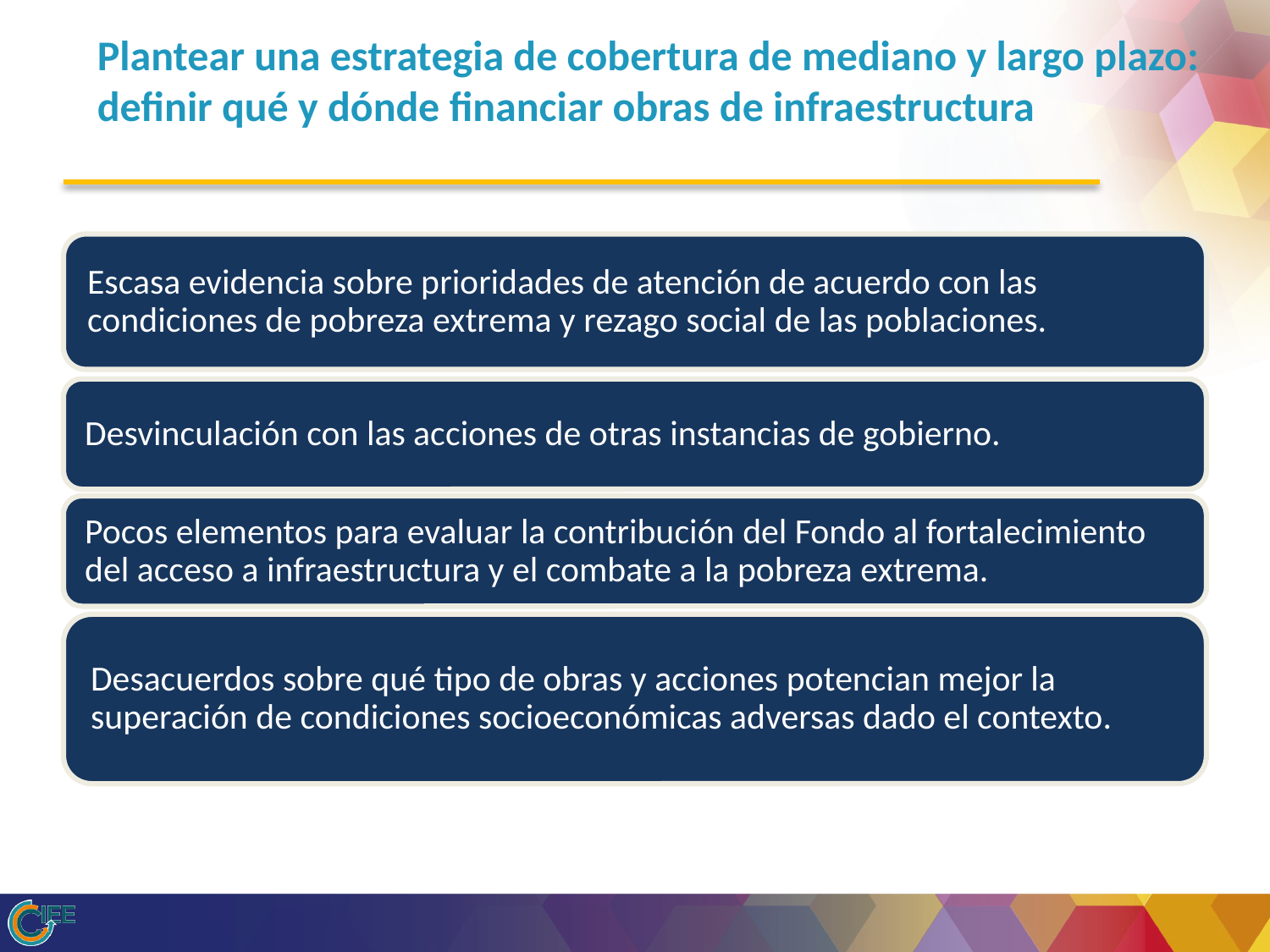

#
Plantear una estrategia de cobertura de mediano y largo plazo: definir qué y dónde financiar obras de infraestructura
Escasa evidencia sobre prioridades de atención de acuerdo con las condiciones de pobreza extrema y rezago social de las poblaciones.
Desvinculación con las acciones de otras instancias de gobierno.
Pocos elementos para evaluar la contribución del Fondo al fortalecimiento del acceso a infraestructura y el combate a la pobreza extrema.
Desacuerdos sobre qué tipo de obras y acciones potencian mejor la superación de condiciones socioeconómicas adversas dado el contexto.